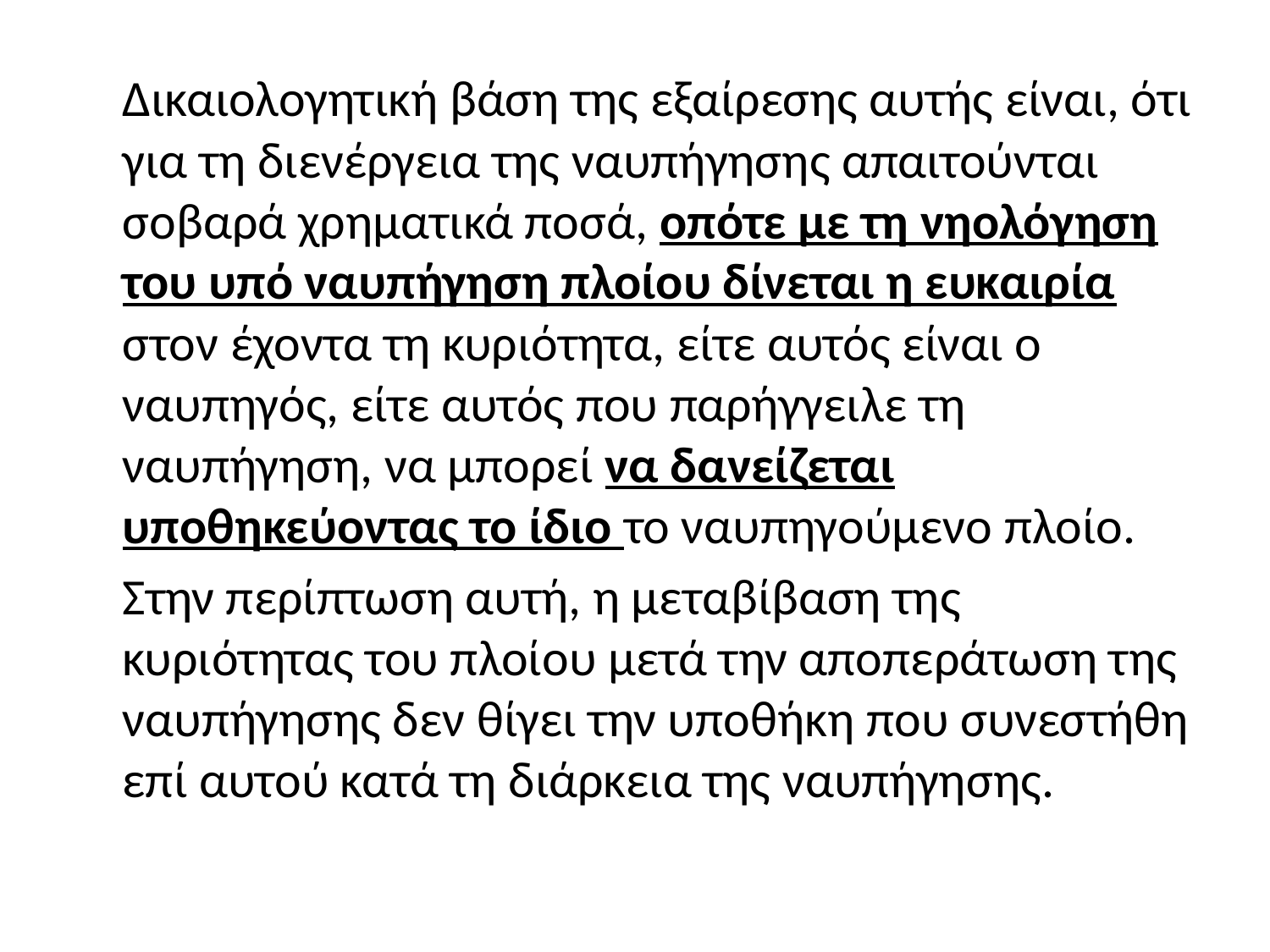

Δικαιολογητική βάση της εξαίρεσης αυτής είναι, ότι για τη διενέργεια της ναυπήγησης απαιτούνται σοβαρά χρηματικά ποσά, οπότε με τη νηολόγηση του υπό ναυπήγηση πλοίου δίνεται η ευκαιρία στον έχοντα τη κυριότητα, είτε αυτός είναι ο ναυπηγός, είτε αυτός που παρήγγειλε τη ναυπήγηση, να μπορεί να δανείζεται υποθηκεύοντας το ίδιο το ναυπηγούμενο πλοίο.
	Στην περίπτωση αυτή, η μεταβίβαση της κυριότητας του πλοίου μετά την αποπεράτωση της ναυπήγησης δεν θίγει την υποθήκη που συνεστήθη επί αυτού κατά τη διάρκεια της ναυπήγησης.